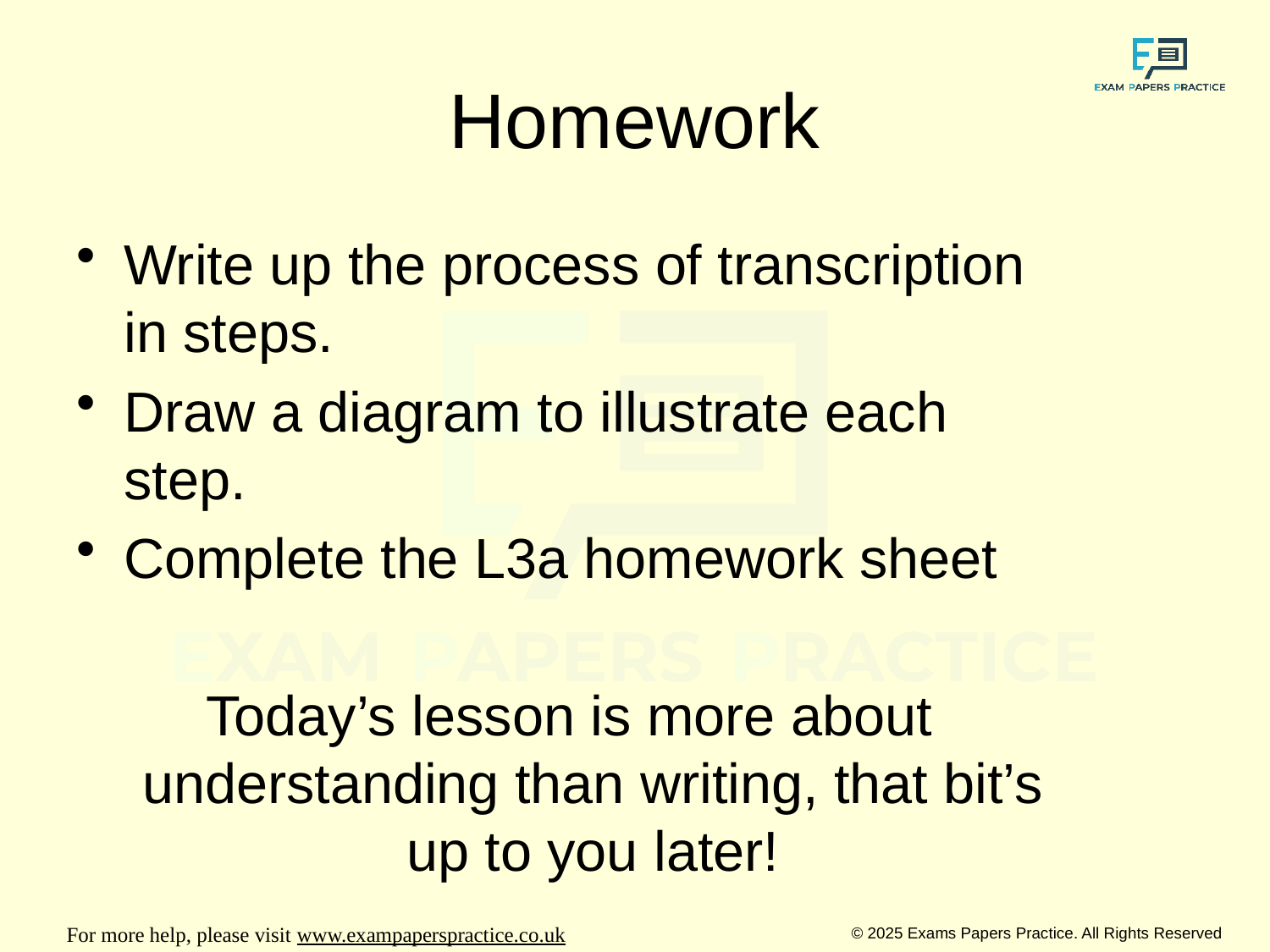

# Homework
Write up the process of transcription in steps.
Draw a diagram to illustrate each step.
Complete the L3a homework sheet

Today’s lesson is more about understanding than writing, that bit’s up to you later!